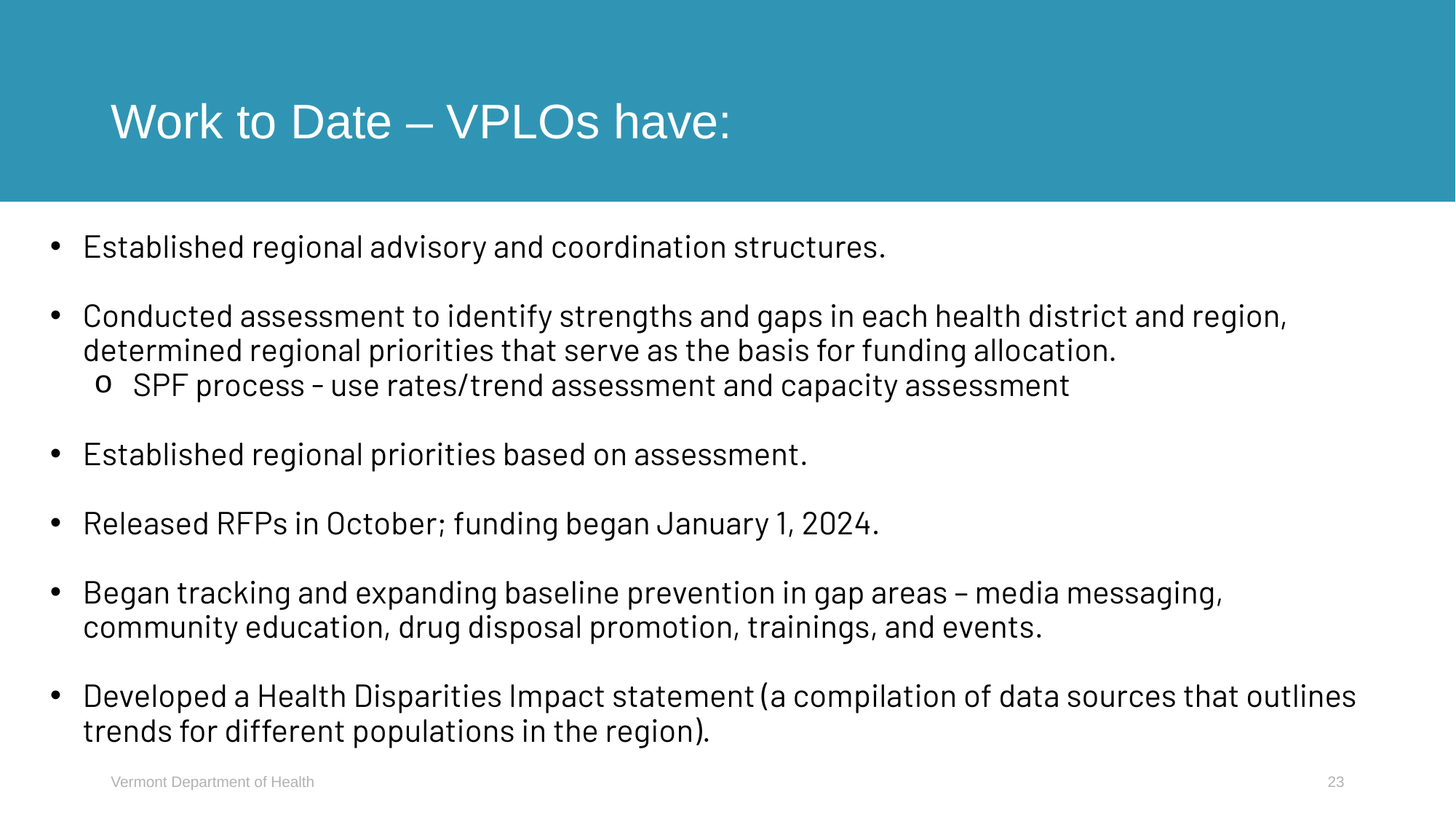

# Work to Date – VPLOs have:
Established regional advisory and coordination structures.

Conducted assessment to identify strengths and gaps in each health district and region, determined regional priorities that serve as the basis for funding allocation.
SPF process - use rates/trend assessment and capacity assessment

Established regional priorities based on assessment.

Released RFPs in October; funding began January 1, 2024.

Began tracking and expanding baseline prevention in gap areas – media messaging, community education, drug disposal promotion, trainings, and events.

Developed a Health Disparities Impact statement (a compilation of data sources that outlines trends for different populations in the region).
Vermont Department of Health
23